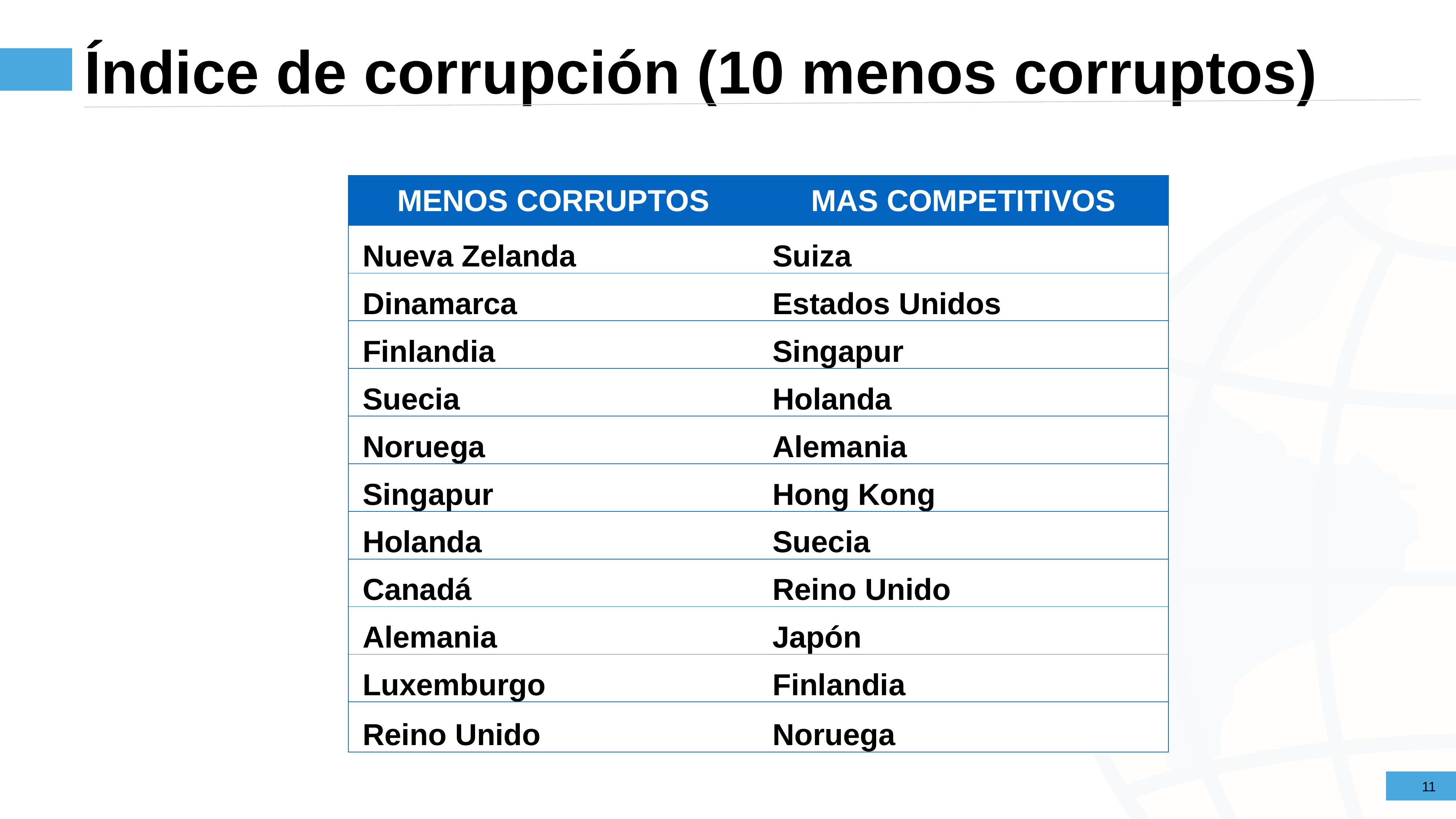

Índice de corrupción (10 menos corruptos)

| MENOS CORRUPTOS | MAS COMPETITIVOS |
| --- | --- |
| Nueva Zelanda | Suiza |
| Dinamarca | Estados Unidos |
| Finlandia | Singapur |
| Suecia | Holanda |
| Noruega | Alemania |
| Singapur | Hong Kong |
| Holanda | Suecia |
| Canadá | Reino Unido |
| Alemania | Japón |
| Luxemburgo | Finlandia |
| Reino Unido | Noruega |

11